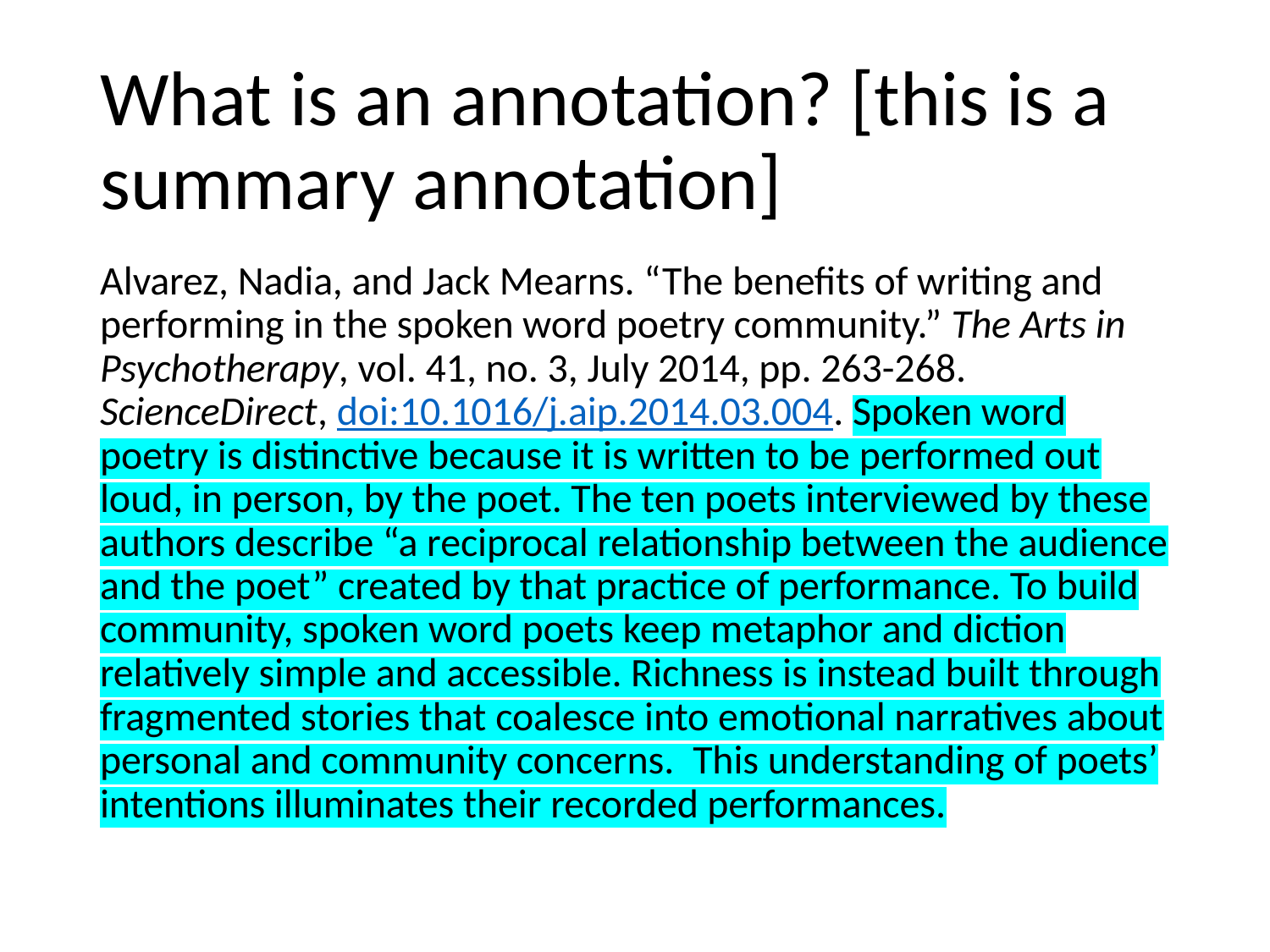

# What is an annotation? [this is a summary annotation]
Alvarez, Nadia, and Jack Mearns. “The benefits of writing and performing in the spoken word poetry community.” The Arts in Psychotherapy, vol. 41, no. 3, July 2014, pp. 263-268. ScienceDirect, doi:10.1016/j.aip.2014.03.004. Spoken word poetry is distinctive because it is written to be performed out loud, in person, by the poet. The ten poets interviewed by these authors describe “a reciprocal relationship between the audience and the poet” created by that practice of performance. To build community, spoken word poets keep metaphor and diction relatively simple and accessible. Richness is instead built through fragmented stories that coalesce into emotional narratives about personal and community concerns.  This understanding of poets’ intentions illuminates their recorded performances.